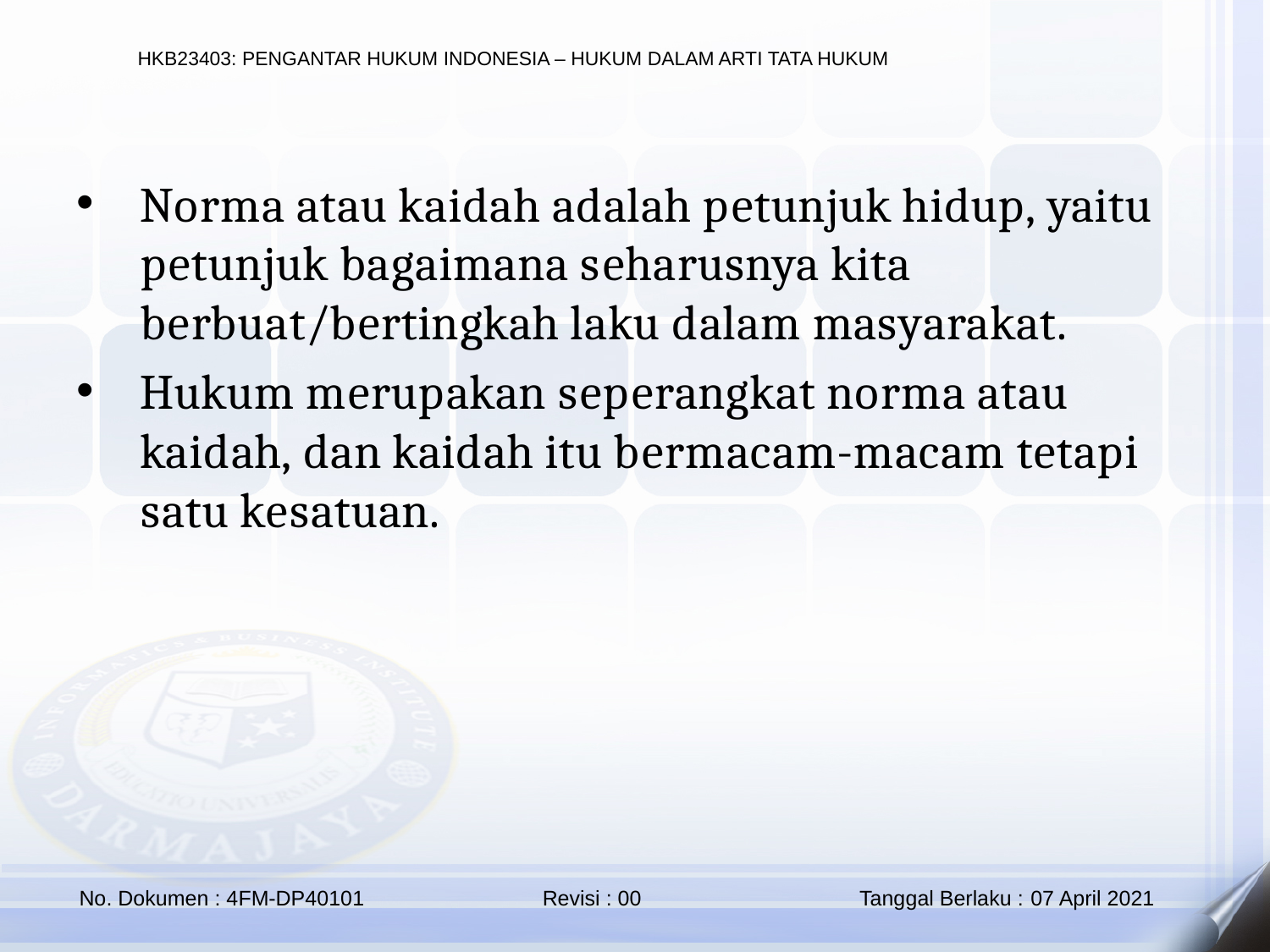

Norma atau kaidah adalah petunjuk hidup, yaitu petunjuk bagaimana seharusnya kita berbuat/bertingkah laku dalam masyarakat.
Hukum merupakan seperangkat norma atau kaidah, dan kaidah itu bermacam-macam tetapi satu kesatuan.